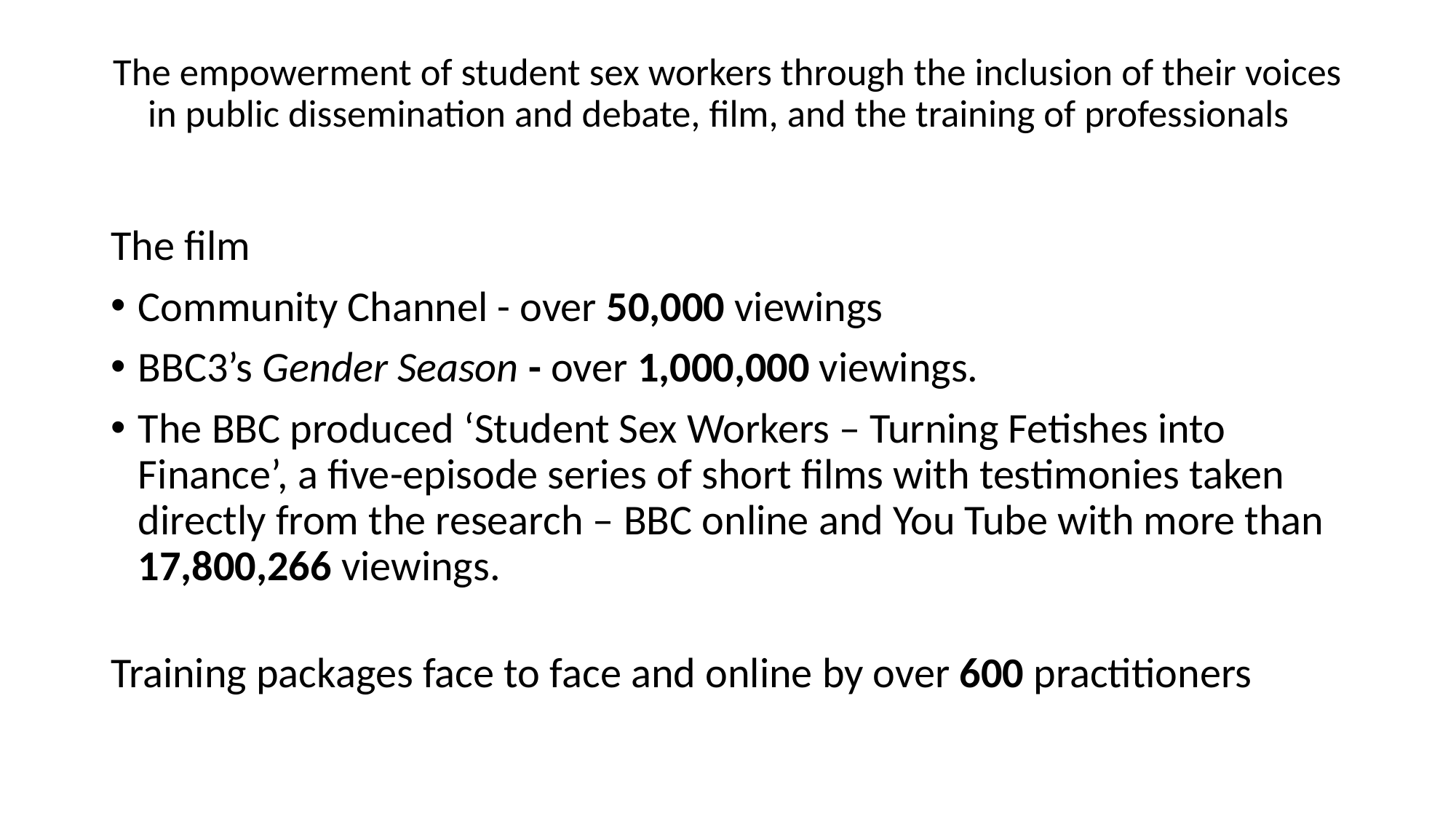

# The empowerment of student sex workers through the inclusion of their voices in public dissemination and debate, film, and the training of professionals
The film
Community Channel - over 50,000 viewings
BBC3’s Gender Season - over 1,000,000 viewings.
The BBC produced ‘Student Sex Workers – Turning Fetishes into Finance’, a five-episode series of short films with testimonies taken directly from the research – BBC online and You Tube with more than 17,800,266 viewings.
Training packages face to face and online by over 600 practitioners